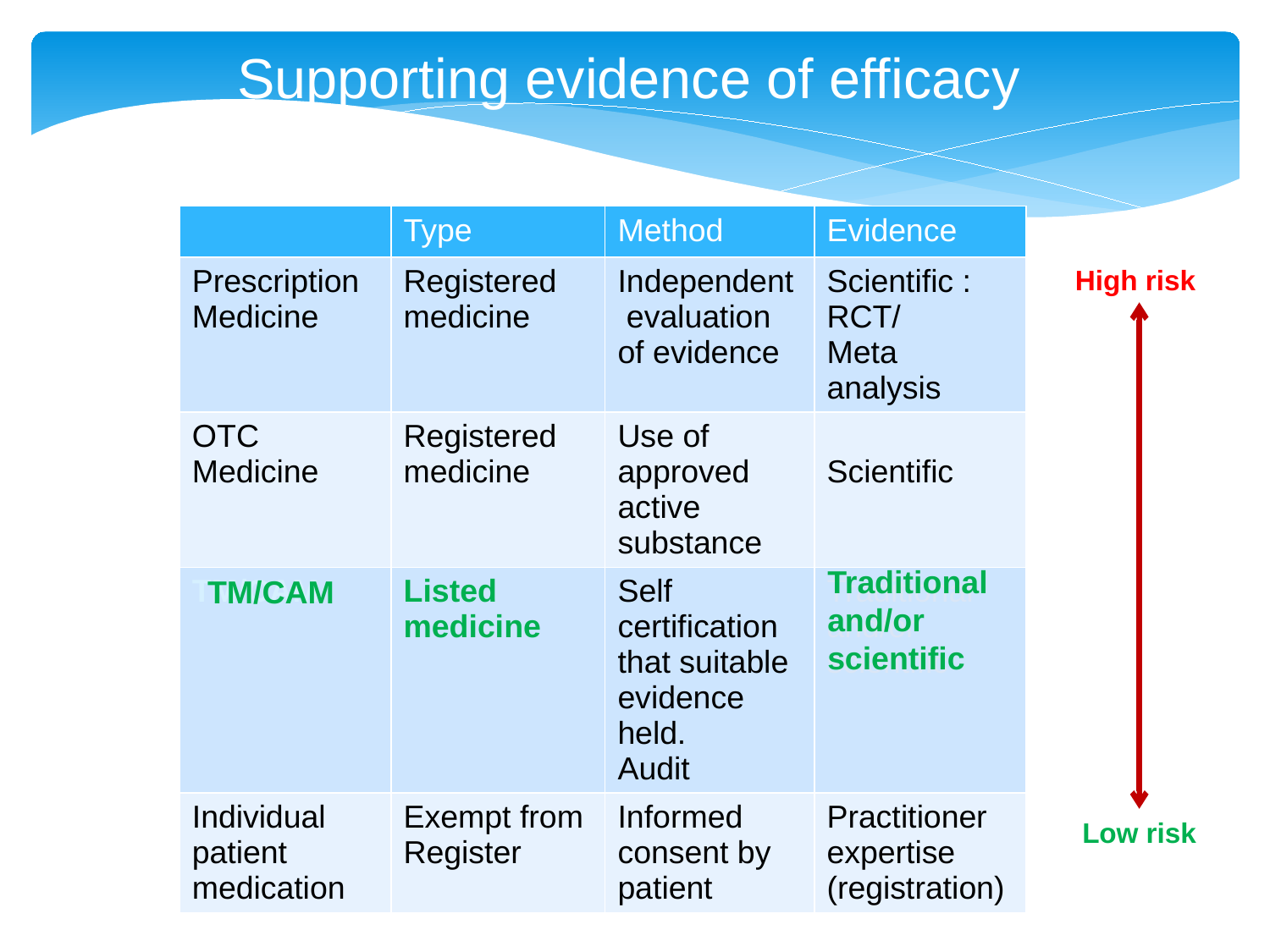

Supporting evidence of efficacy
|  | Type | Method | Evidence |
| --- | --- | --- | --- |
| Prescription Medicine | Registered medicine | Independent evaluation of evidence | Scientific : RCT/ Meta analysis |
| OTC Medicine | Registered medicine | Use of approved active substance | Scientific |
| TM/CAM | Listed medicine | Self certification that suitable evidence held. Audit | Traditional and/or scientific |
| Individual patient medication | Exempt from Register | Informed consent by patient | Practitioner expertise (registration) |
High risk
Traditional and/or scientific
TM/CAM
Low risk